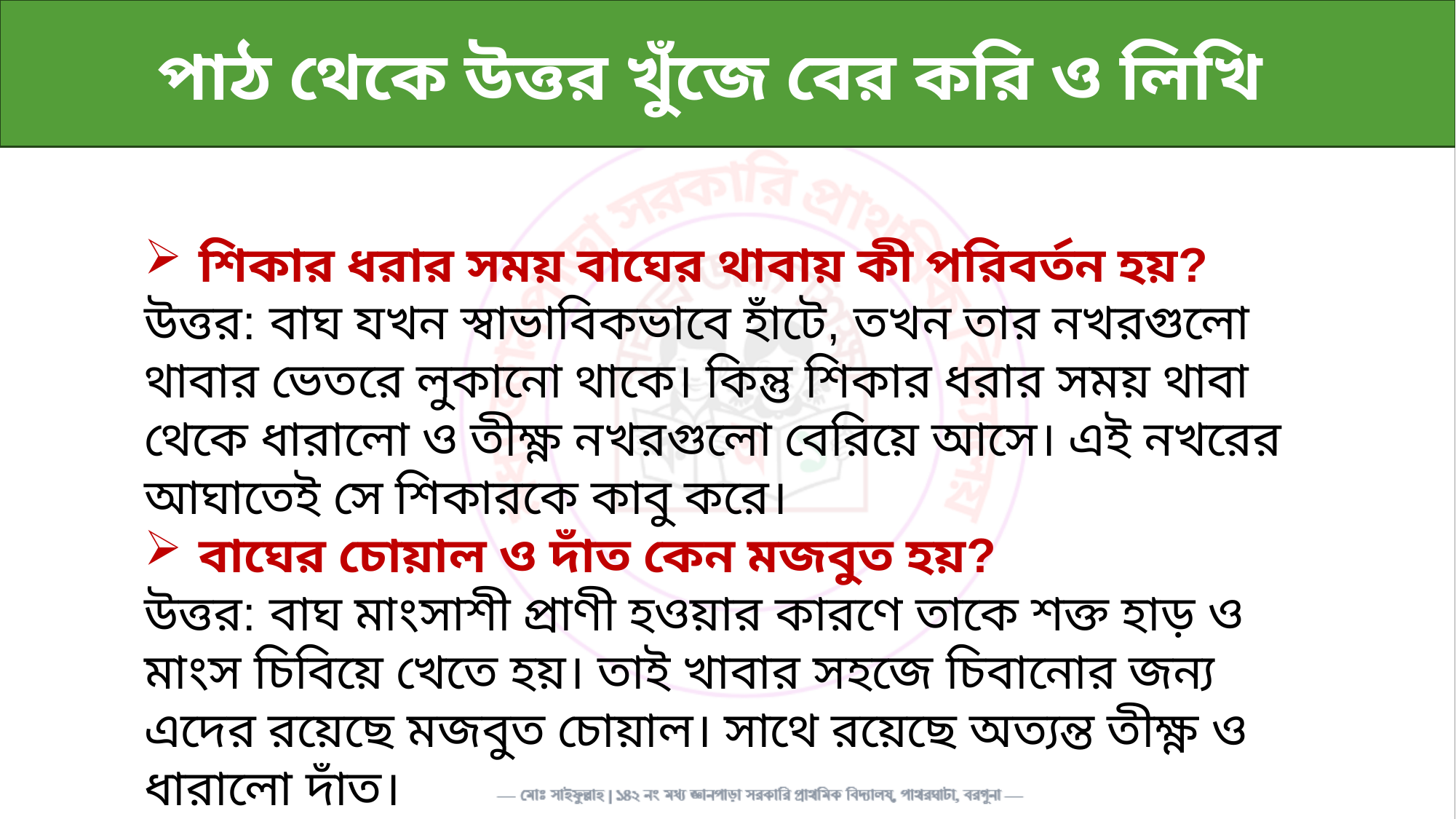

পাঠ থেকে উত্তর খুঁজে বের করি ও লিখি
শিকার ধরার সময় বাঘের থাবায় কী পরিবর্তন হয়?
উত্তর: বাঘ যখন স্বাভাবিকভাবে হাঁটে, তখন তার নখরগুলো থাবার ভেতরে লুকানো থাকে। কিন্তু শিকার ধরার সময় থাবা থেকে ধারালো ও তীক্ষ্ণ নখরগুলো বেরিয়ে আসে। এই নখরের আঘাতেই সে শিকারকে কাবু করে।
বাঘের চোয়াল ও দাঁত কেন মজবুত হয়?
উত্তর: বাঘ মাংসাশী প্রাণী হওয়ার কারণে তাকে শক্ত হাড় ও মাংস চিবিয়ে খেতে হয়। তাই খাবার সহজে চিবানোর জন্য এদের রয়েছে মজবুত চোয়াল। সাথে রয়েছে অত্যন্ত তীক্ষ্ণ ও ধারালো দাঁত।